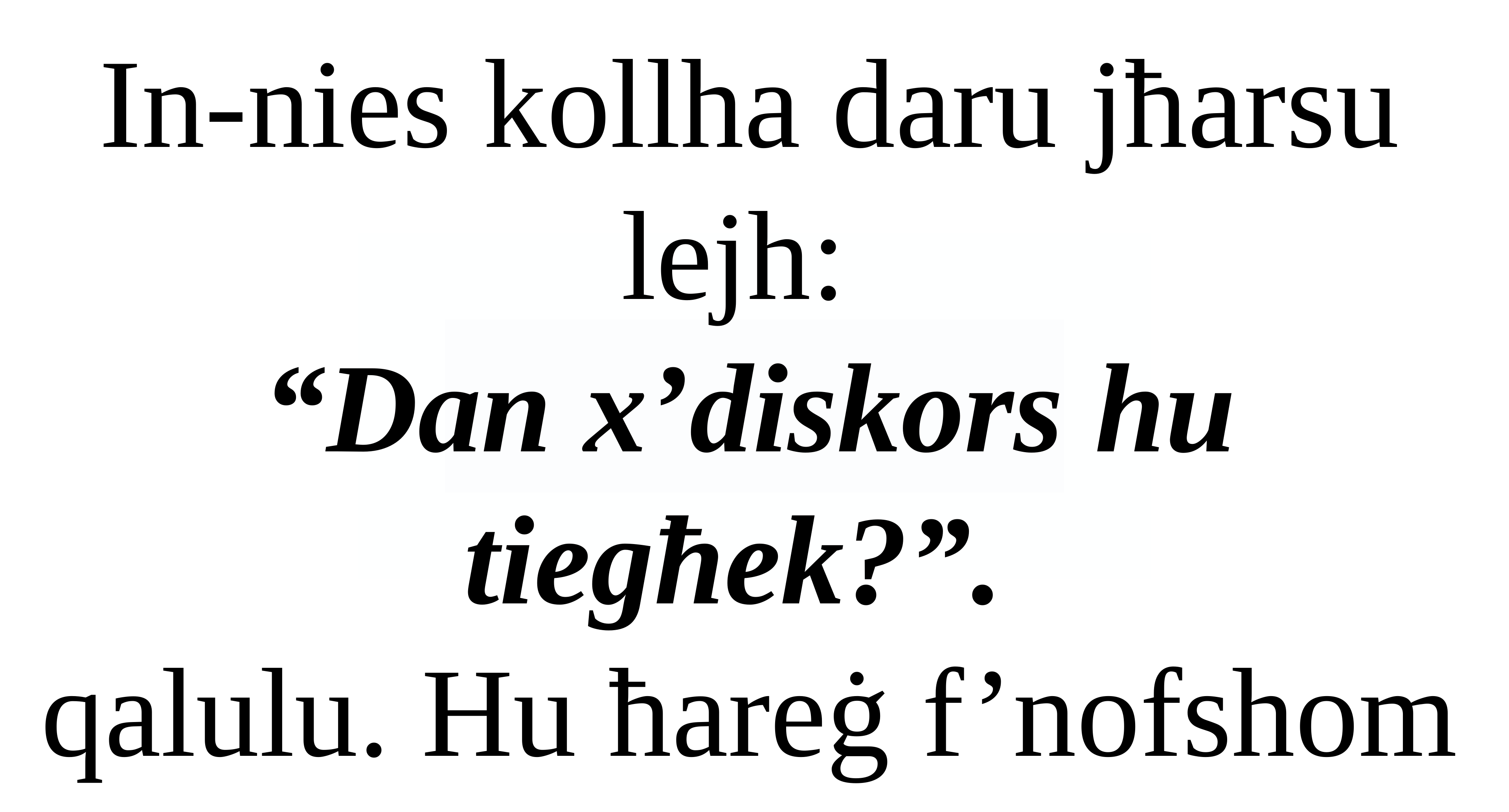

In-nies kollha daru jħarsu lejh:
“Dan x’diskors hu tiegħek?”.
qalulu. Hu ħareġ f’nofshom